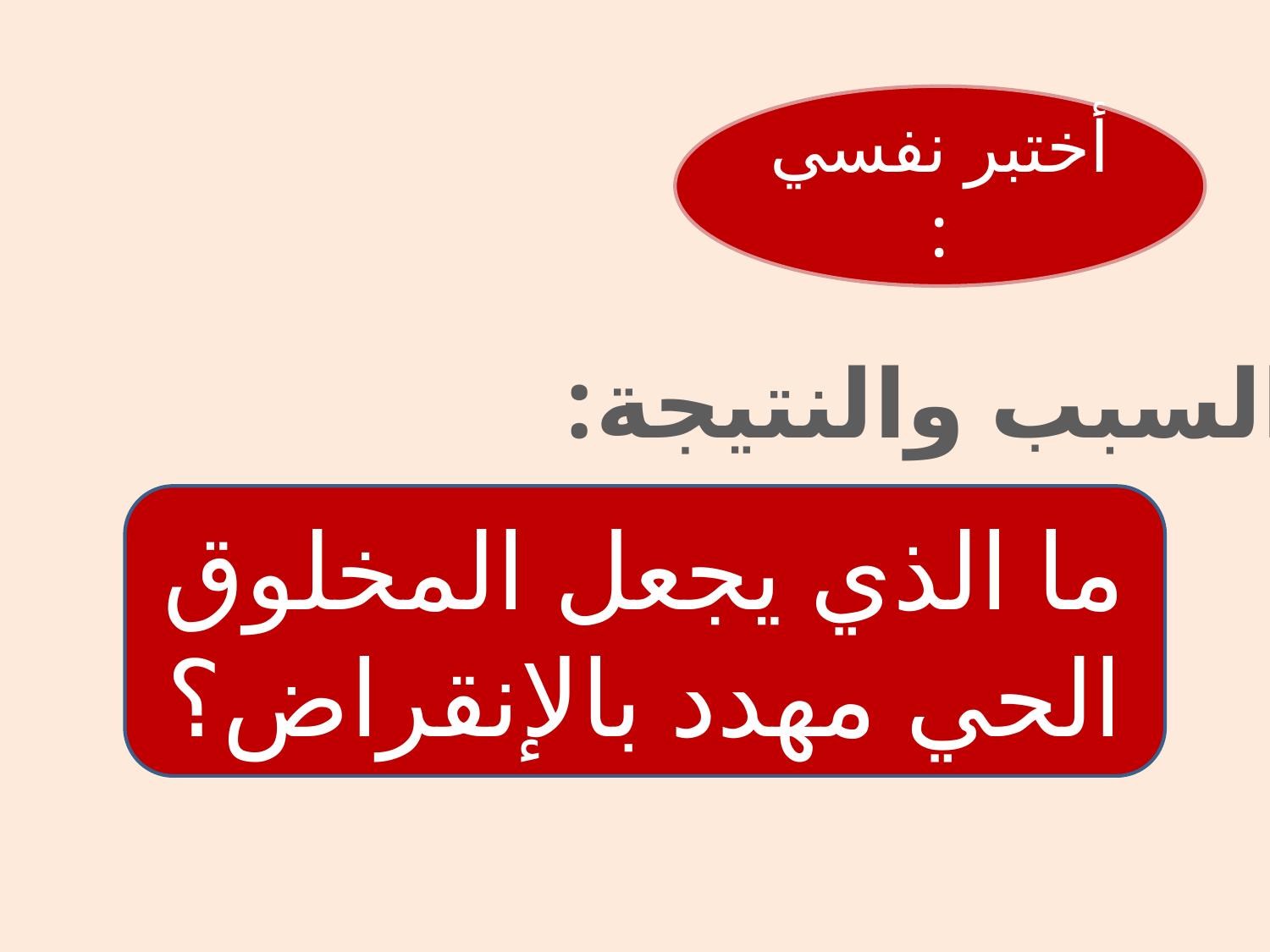

#
أختبر نفسي :

السبب والنتيجة:
ما الذي يجعل المخلوق الحي مهدد بالإنقراض؟